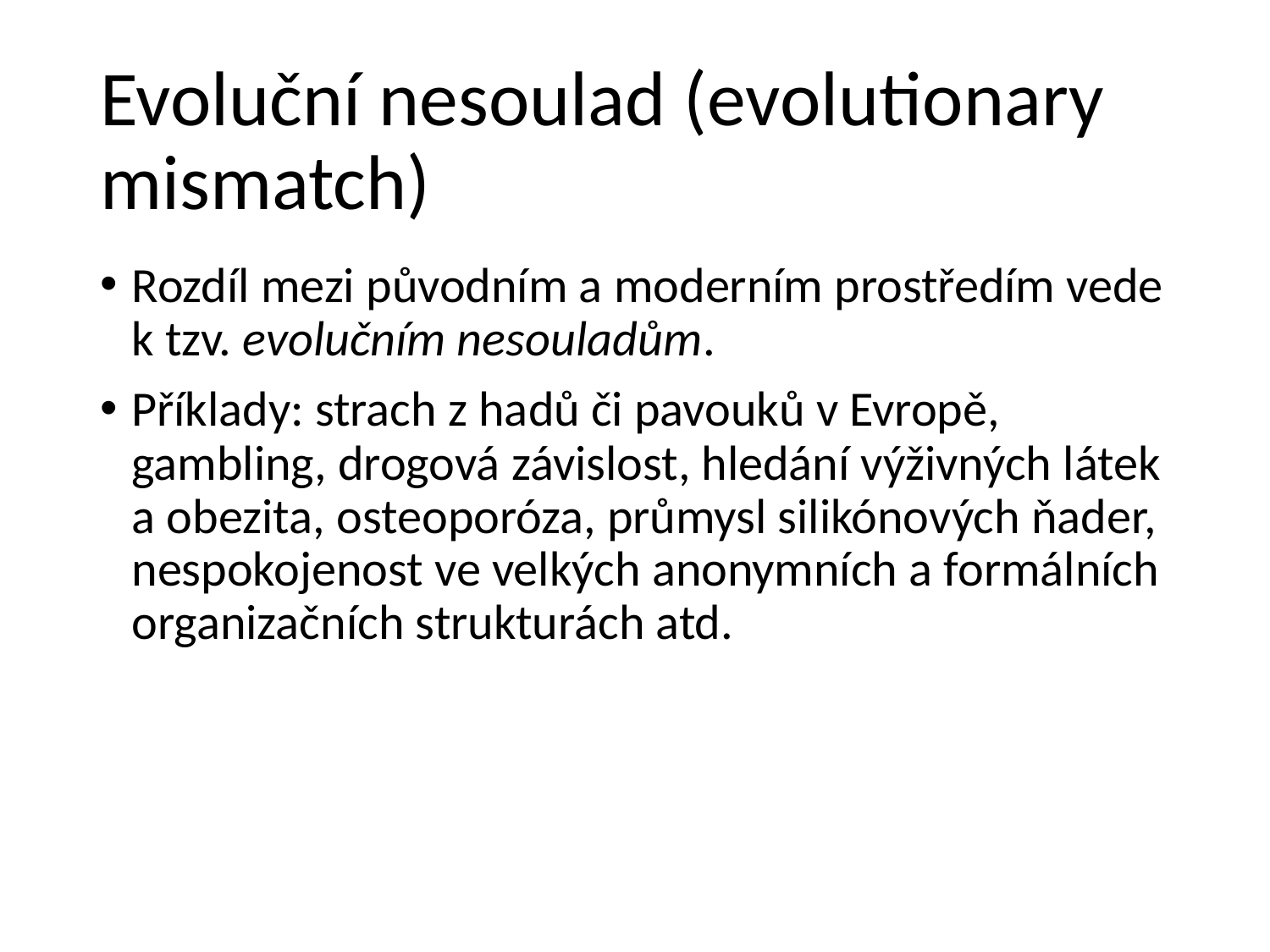

# Evoluční nesoulad (evolutionary mismatch)
Rozdíl mezi původním a moderním prostředím vede k tzv. evolučním nesouladům.
Příklady: strach z hadů či pavouků v Evropě, gambling, drogová závislost, hledání výživných látek a obezita, osteoporóza, průmysl silikónových ňader, nespokojenost ve velkých anonymních a formálních organizačních strukturách atd.